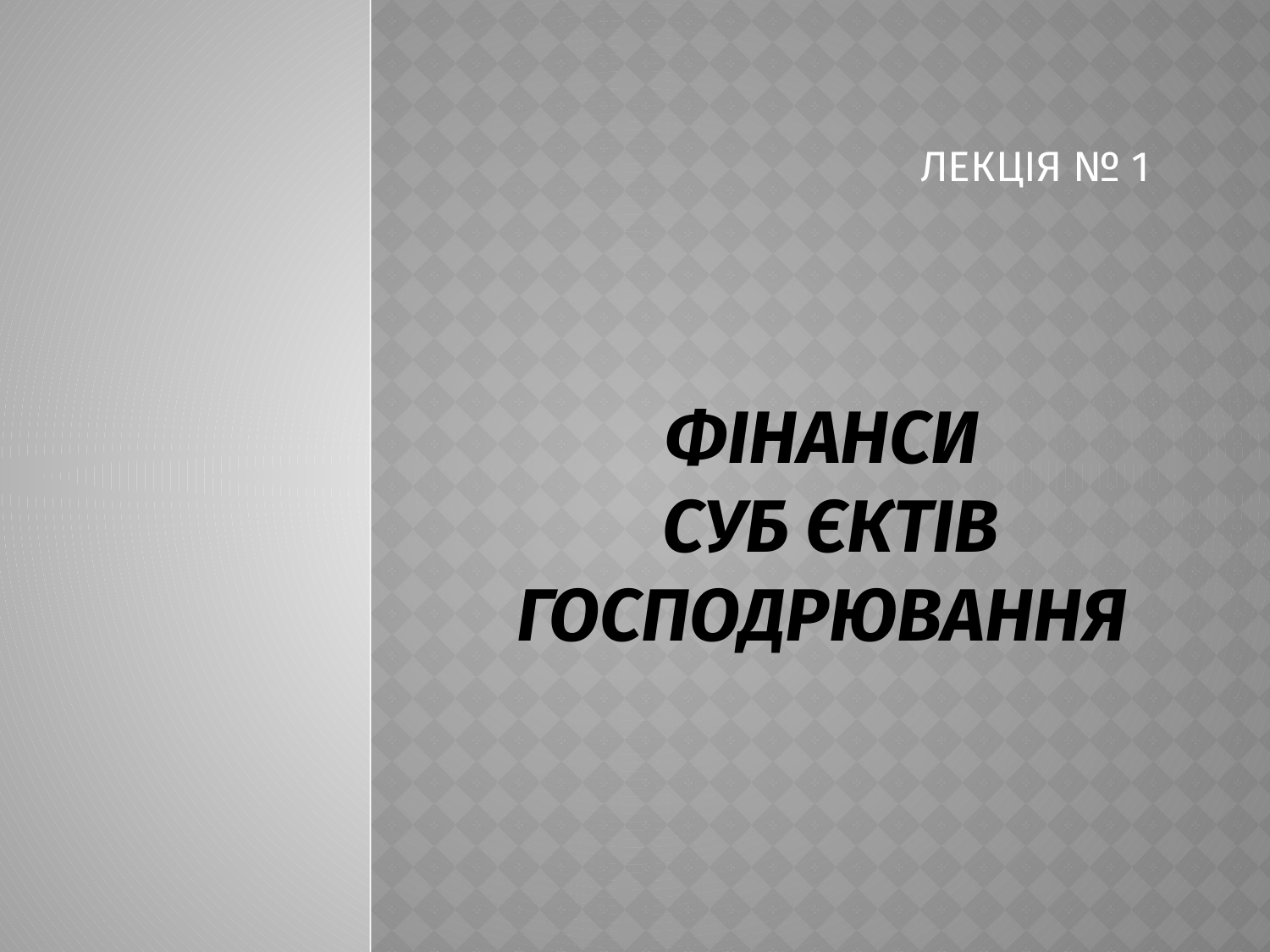

ЛЕКЦІЯ № 1
# ФІНАНСИ СУБ єктів господрювання